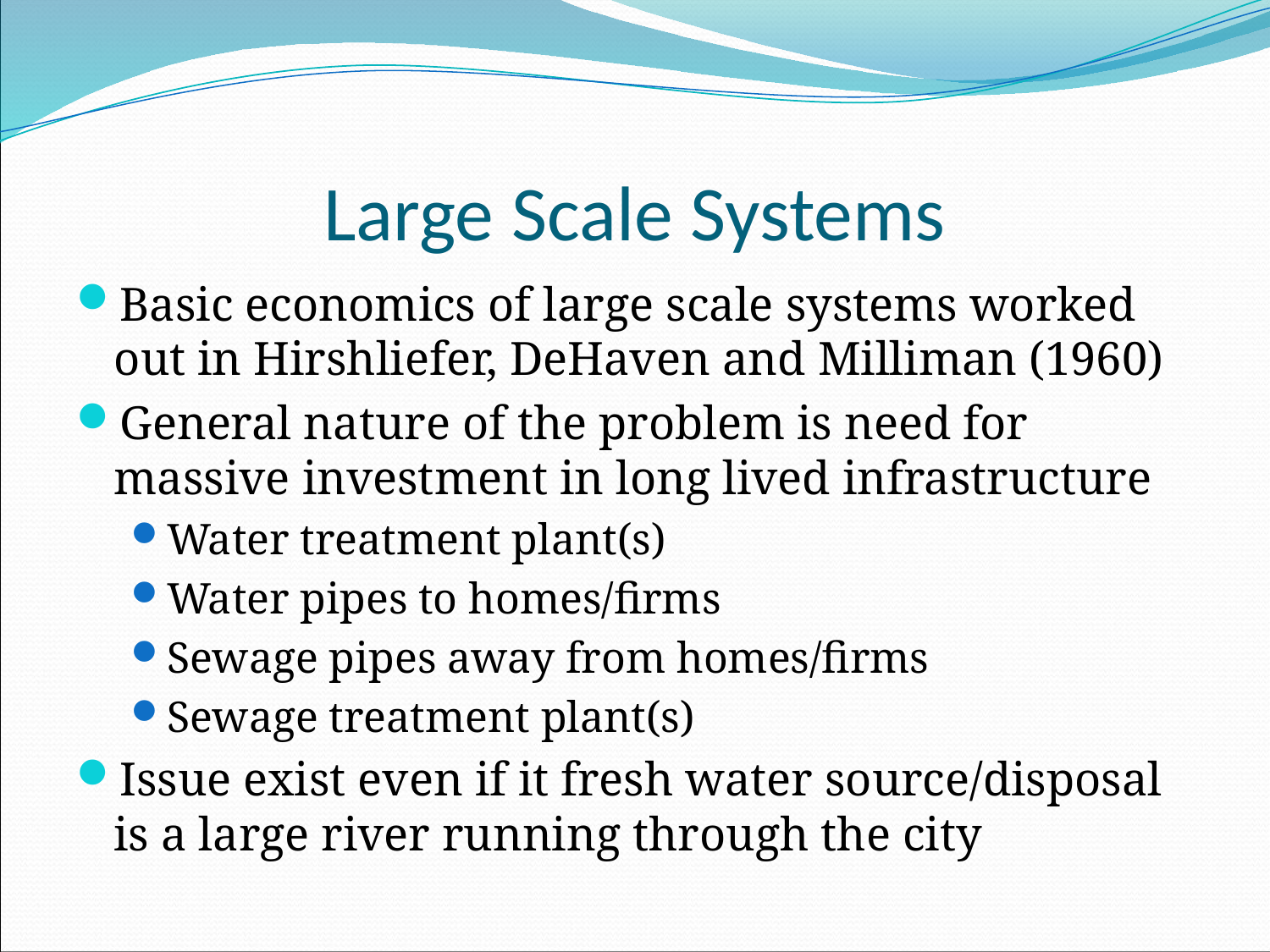

# Large Scale Systems
Basic economics of large scale systems worked out in Hirshliefer, DeHaven and Milliman (1960)
General nature of the problem is need for massive investment in long lived infrastructure
Water treatment plant(s)
Water pipes to homes/firms
Sewage pipes away from homes/firms
Sewage treatment plant(s)
Issue exist even if it fresh water source/disposal is a large river running through the city